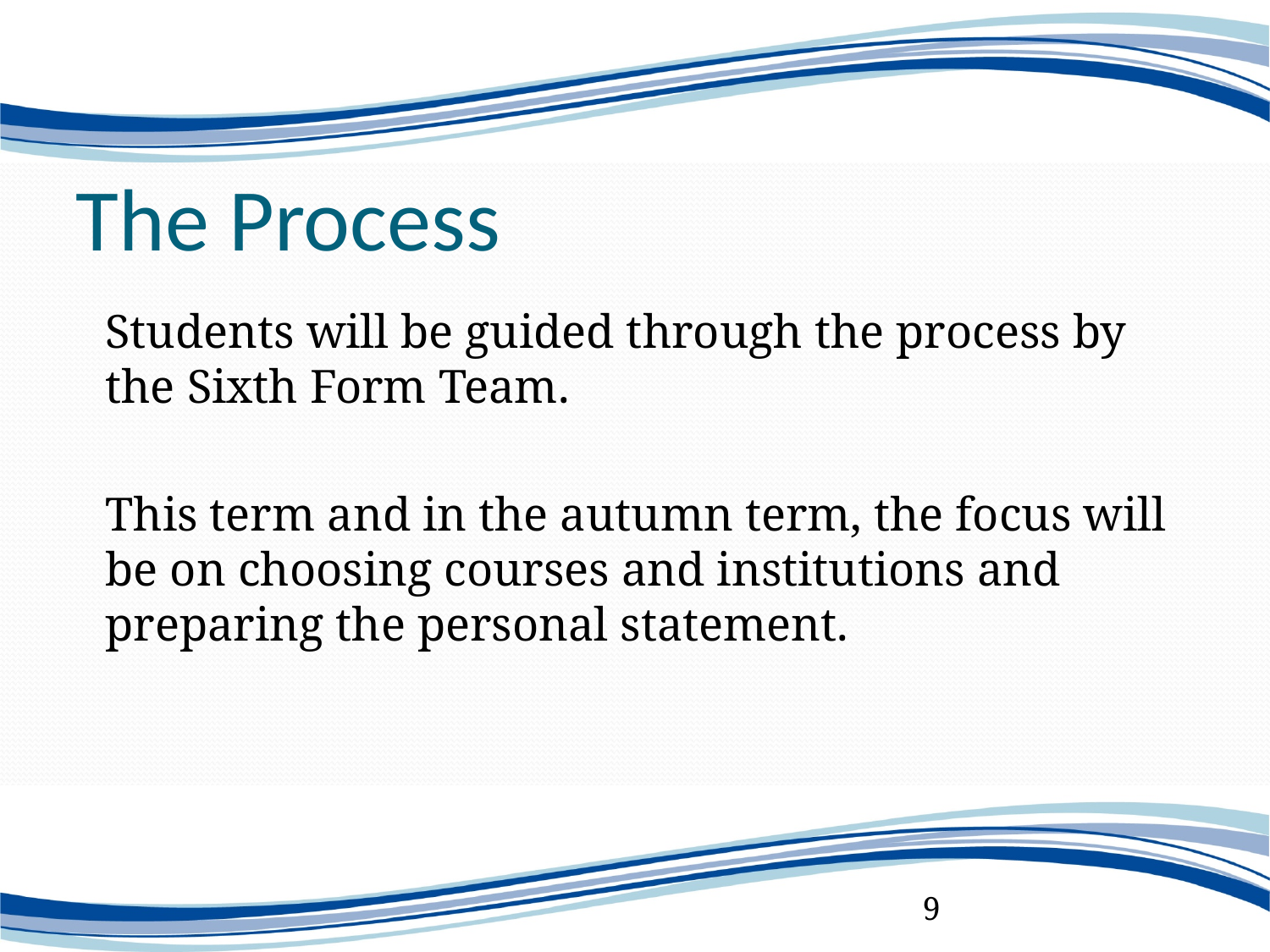

# The Process
	Students will be guided through the process by the Sixth Form Team.

	This term and in the autumn term, the focus will be on choosing courses and institutions and preparing the personal statement.

9